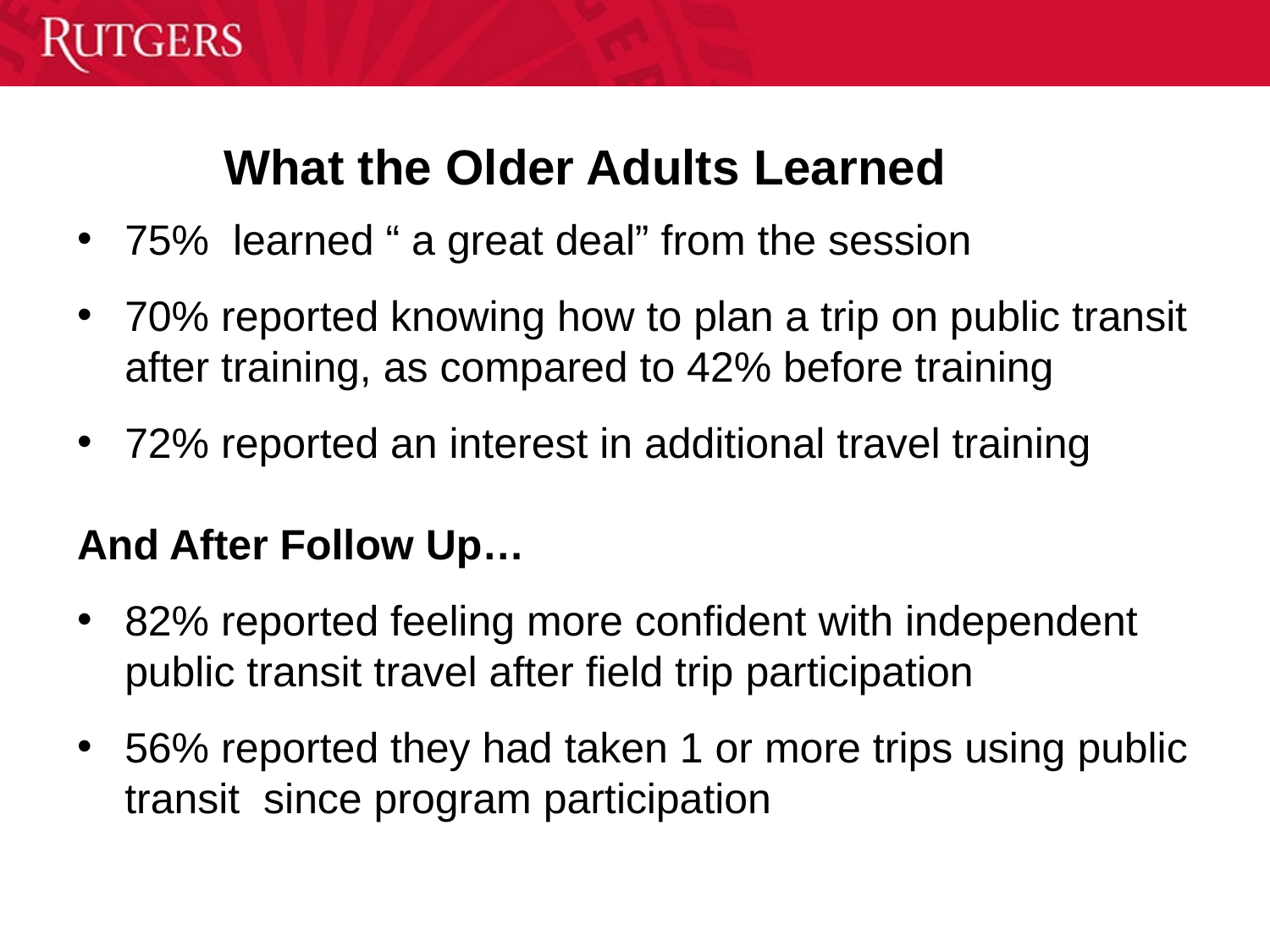

# What the Older Adults Learned

75%  learned “ a great deal” from the session

70% reported knowing how to plan a trip on public transit after training, as compared to 42% before training

72% reported an interest in additional travel training

And After Follow Up…

82% reported feeling more confident with independent public transit travel after field trip participation

56% reported they had taken 1 or more trips using public transit  since program participation